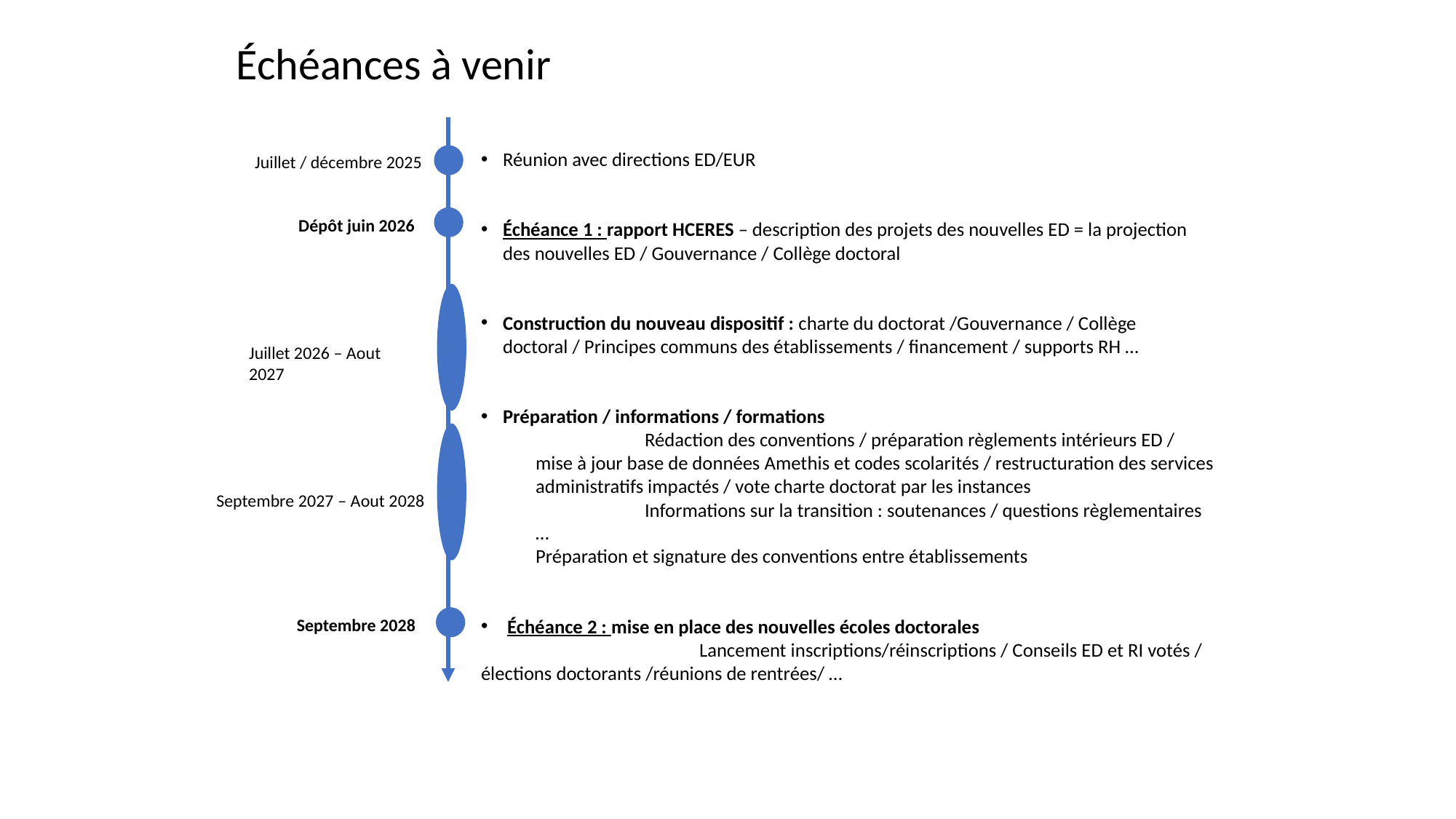

# Échéances à venir

Réunion avec directions ED/EUR

Échéance 1 : rapport HCERES – description des projets des nouvelles ED = la projection des nouvelles ED / Gouvernance / Collège doctoral

Construction du nouveau dispositif : charte du doctorat /Gouvernance / Collège doctoral / Principes communs des établissements / financement / supports RH …

Préparation / informations / formations
	Rédaction des conventions / préparation règlements intérieurs ED / mise à jour base de données Amethis et codes scolarités / restructuration des services administratifs impactés / vote charte doctorat par les instances
	Informations sur la transition : soutenances / questions règlementaires …
Préparation et signature des conventions entre établissements

Échéance 2 : mise en place des nouvelles écoles doctorales
		Lancement inscriptions/réinscriptions / Conseils ED et RI votés / élections doctorants /réunions de rentrées/ …

Juillet / décembre 2025

Dépôt juin 2026

Juillet 2026 – Aout 2027

Septembre 2027 – Aout 2028

Septembre 2028